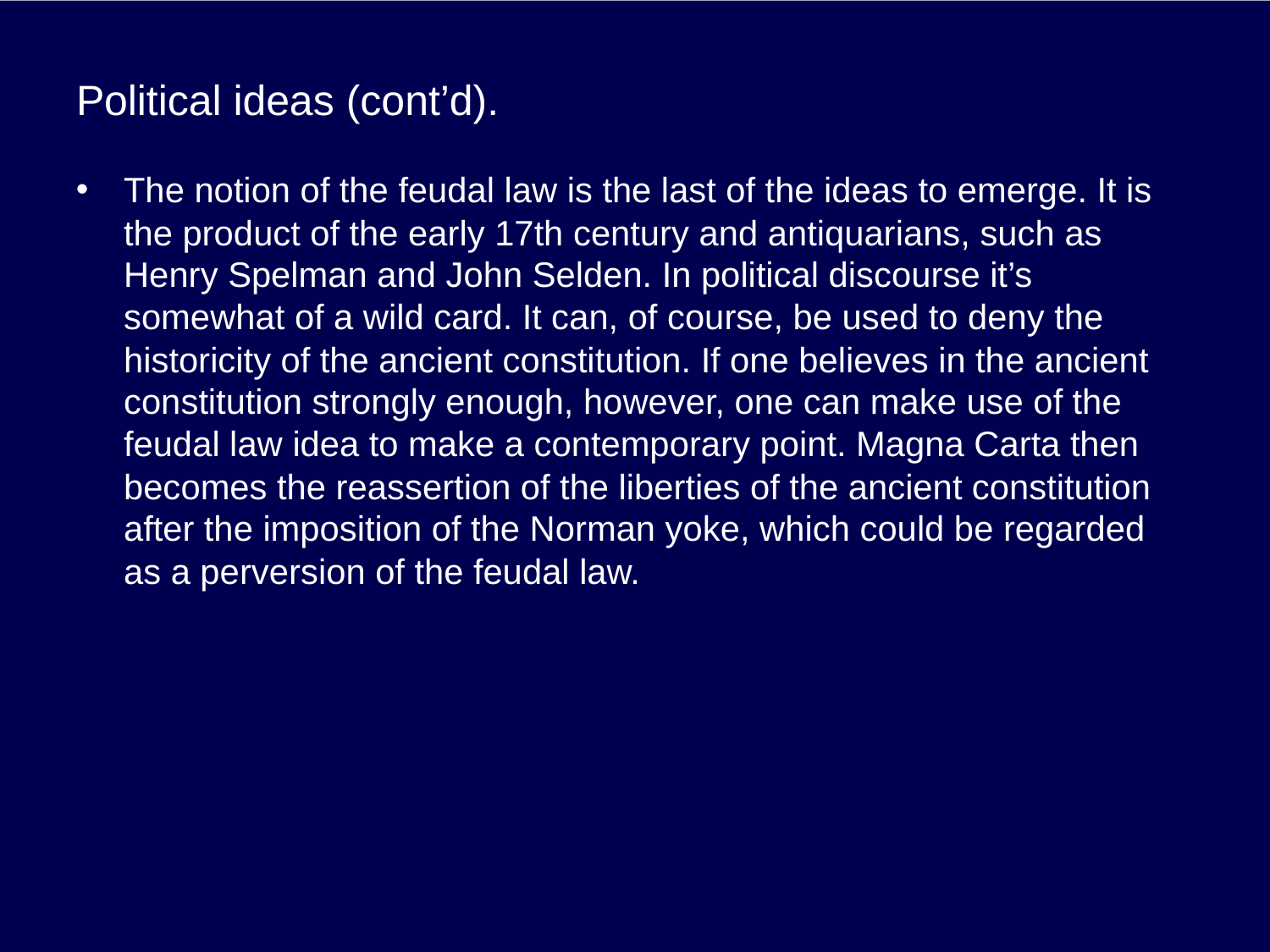

# Political ideas (cont’d).
The notion of the feudal law is the last of the ideas to emerge. It is the product of the early 17th century and antiquarians, such as Henry Spelman and John Selden. In political discourse it’s somewhat of a wild card. It can, of course, be used to deny the historicity of the ancient constitution. If one believes in the ancient constitution strongly enough, however, one can make use of the feudal law idea to make a contemporary point. Magna Carta then becomes the reassertion of the liberties of the ancient constitution after the imposition of the Norman yoke, which could be regarded as a perversion of the feudal law.